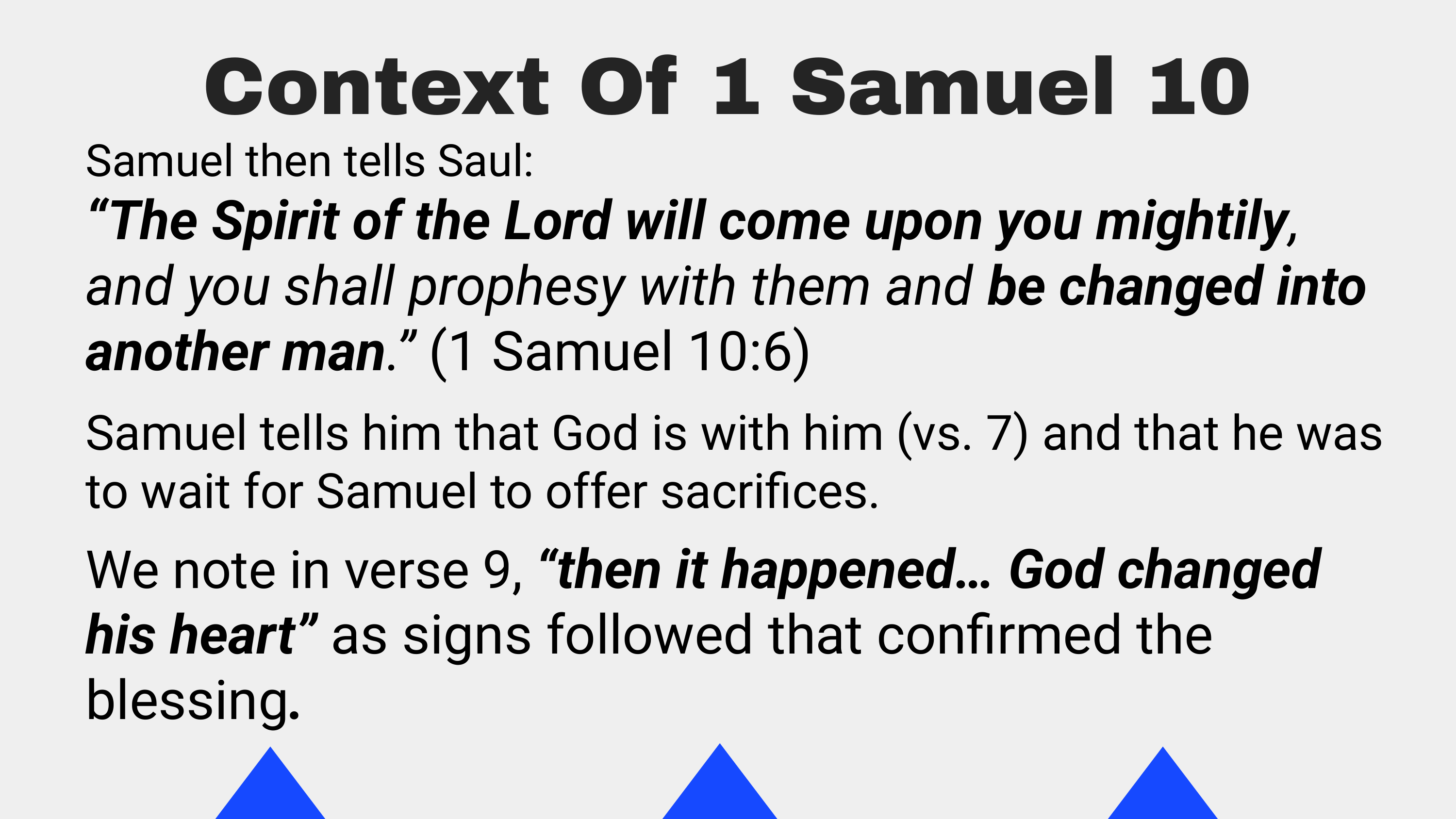

Context Of 1 Samuel 10
Samuel then tells Saul:
“The Spirit of the Lord will come upon you mightily, and you shall prophesy with them and be changed into another man.” (1 Samuel 10:6)
Samuel tells him that God is with him (vs. 7) and that he was to wait for Samuel to offer sacrifices.
We note in verse 9, “then it happened… God changed his heart” as signs followed that confirmed the blessing.